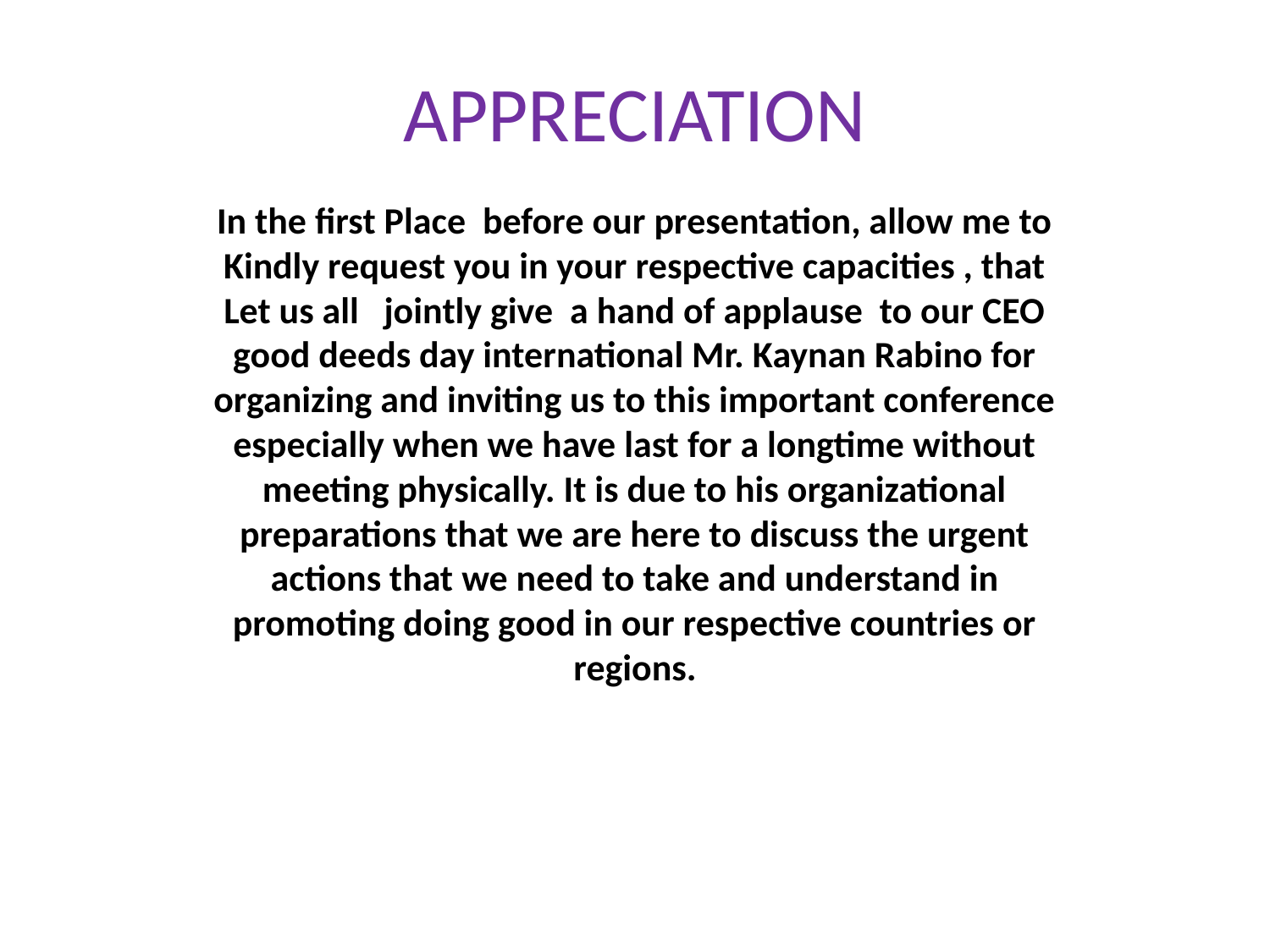

# APPRECIATION
In the first Place  before our presentation, allow me to Kindly request you in your respective capacities , that Let us all   jointly give  a hand of applause  to our CEO good deeds day international Mr. Kaynan Rabino for organizing and inviting us to this important conference especially when we have last for a longtime without meeting physically. It is due to his organizational preparations that we are here to discuss the urgent actions that we need to take and understand in promoting doing good in our respective countries or regions.